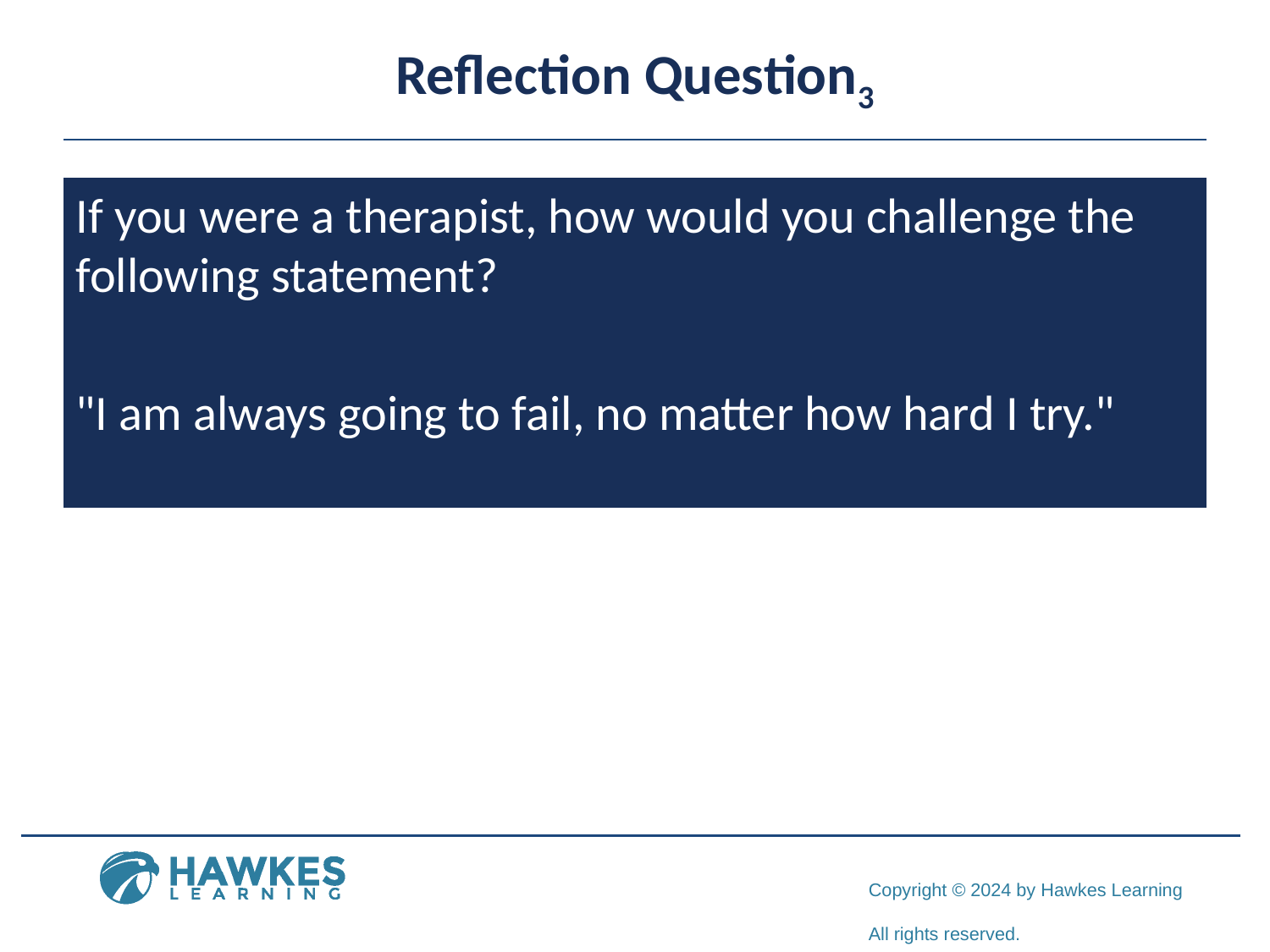

# Reflection Question3
If you were a therapist, how would you challenge the following statement?

"I am always going to fail, no matter how hard I try."